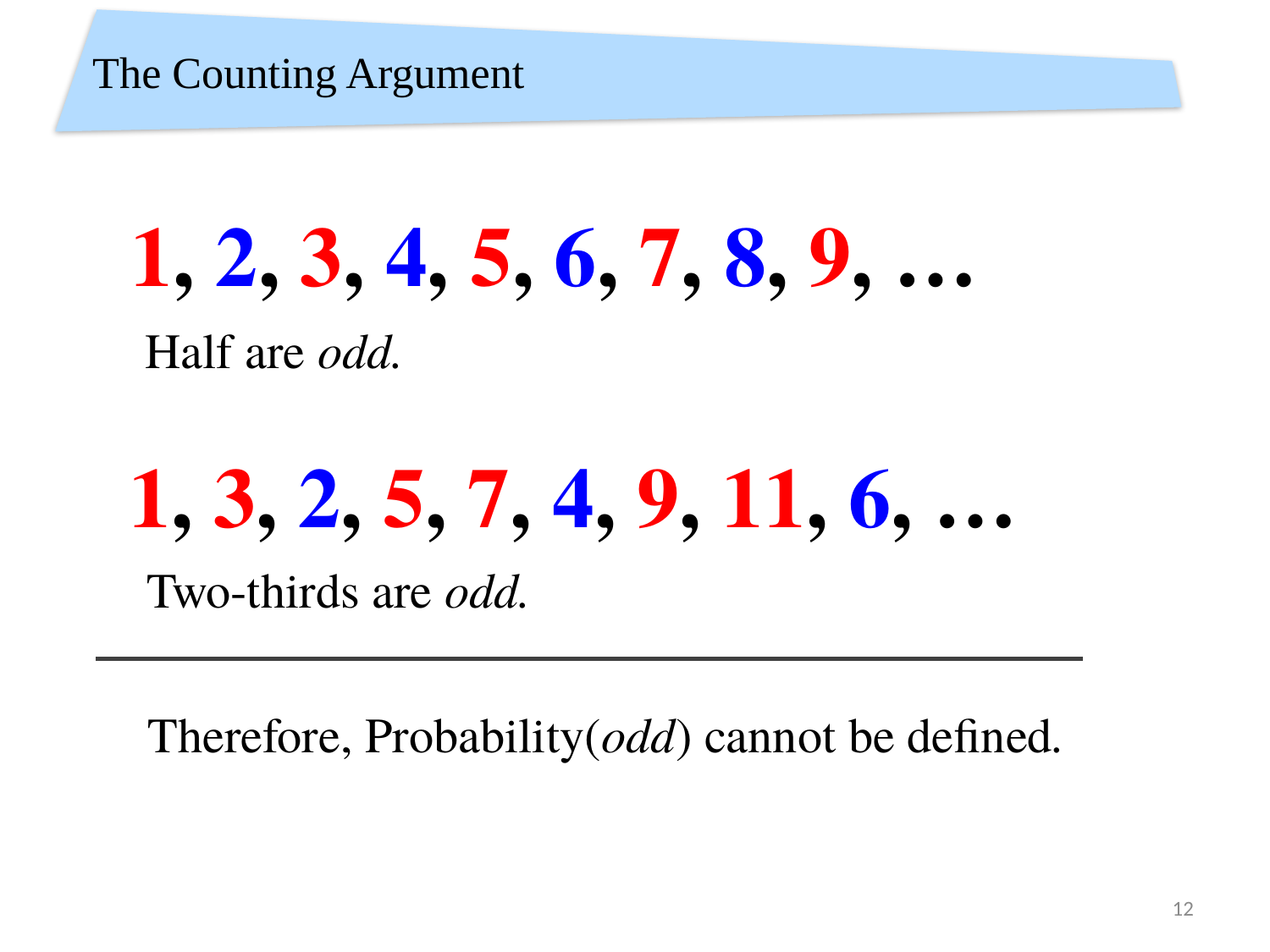

# The Counting Argument
1, 2, 3, 4, 5, 6, 7, 8, 9, …
Half are odd.
1, 3, 2, 5, 7, 4, 9, 11, 6, …
Two-thirds are odd.
Therefore, Probability(odd) cannot be defined.

12